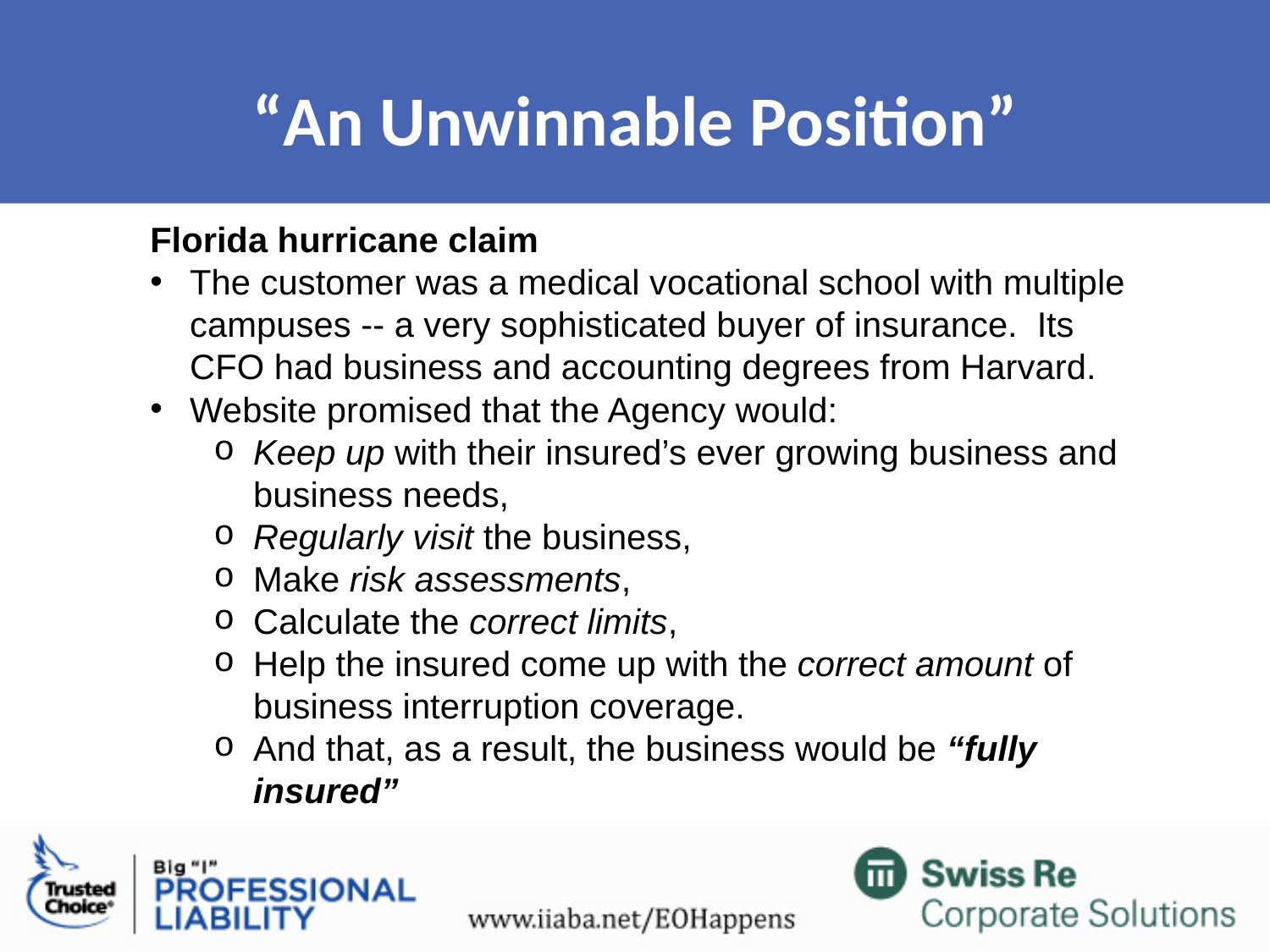

# “An Unwinnable Position”
Florida hurricane claim
The customer was a medical vocational school with multiple campuses -- a very sophisticated buyer of insurance.  Its CFO had business and accounting degrees from Harvard.
Website promised that the Agency would:
Keep up with their insured’s ever growing business and business needs,
Regularly visit the business,
Make risk assessments,
Calculate the correct limits,
Help the insured come up with the correct amount of business interruption coverage.
And that, as a result, the business would be “fully insured”